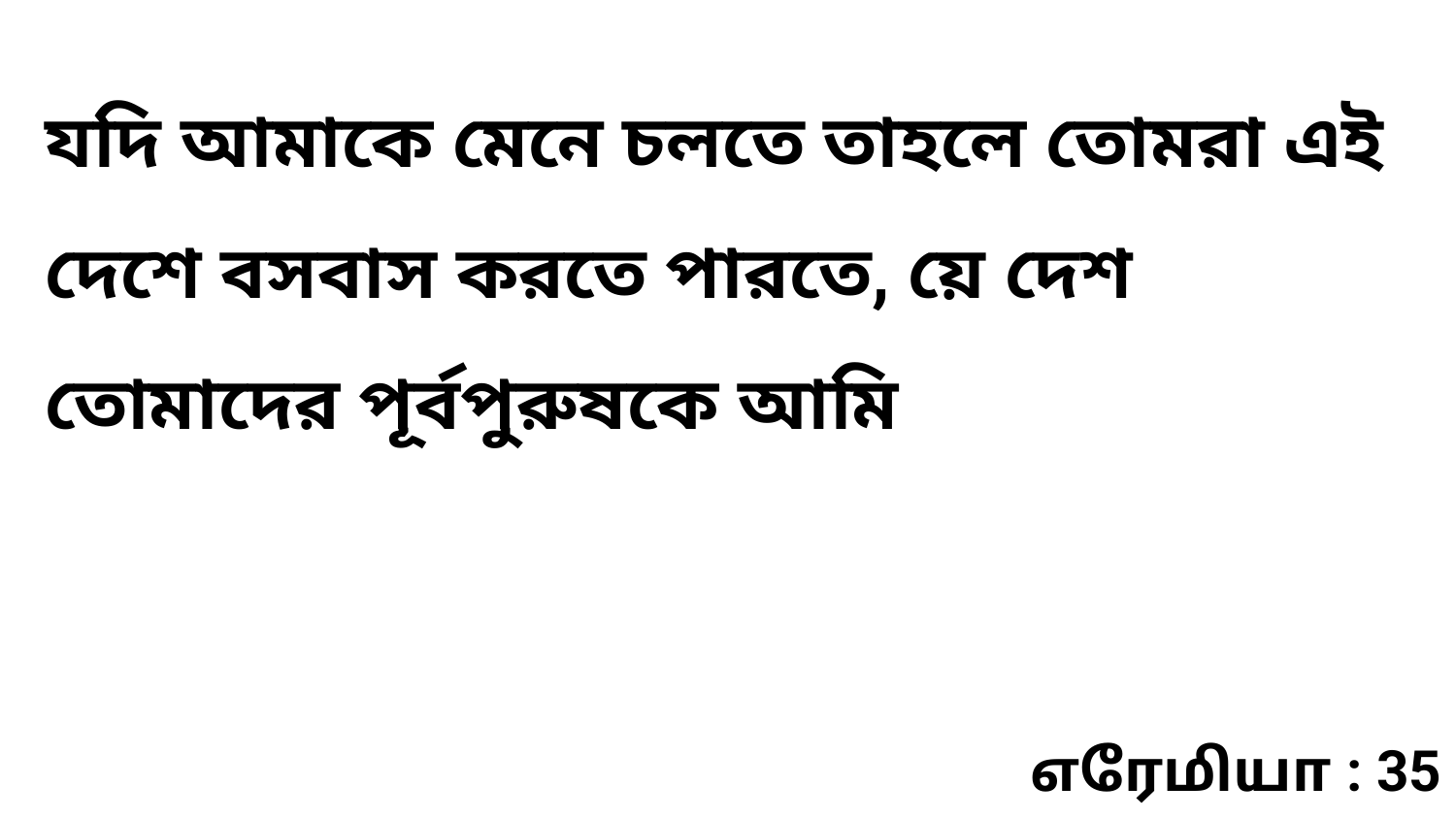

যদি আমাকে মেনে চলতে তাহলে তোমরা এই দেশে বসবাস করতে পারতে, য়ে দেশ তোমাদের পূর্বপুরুষকে আমি
எரேமியா : 35